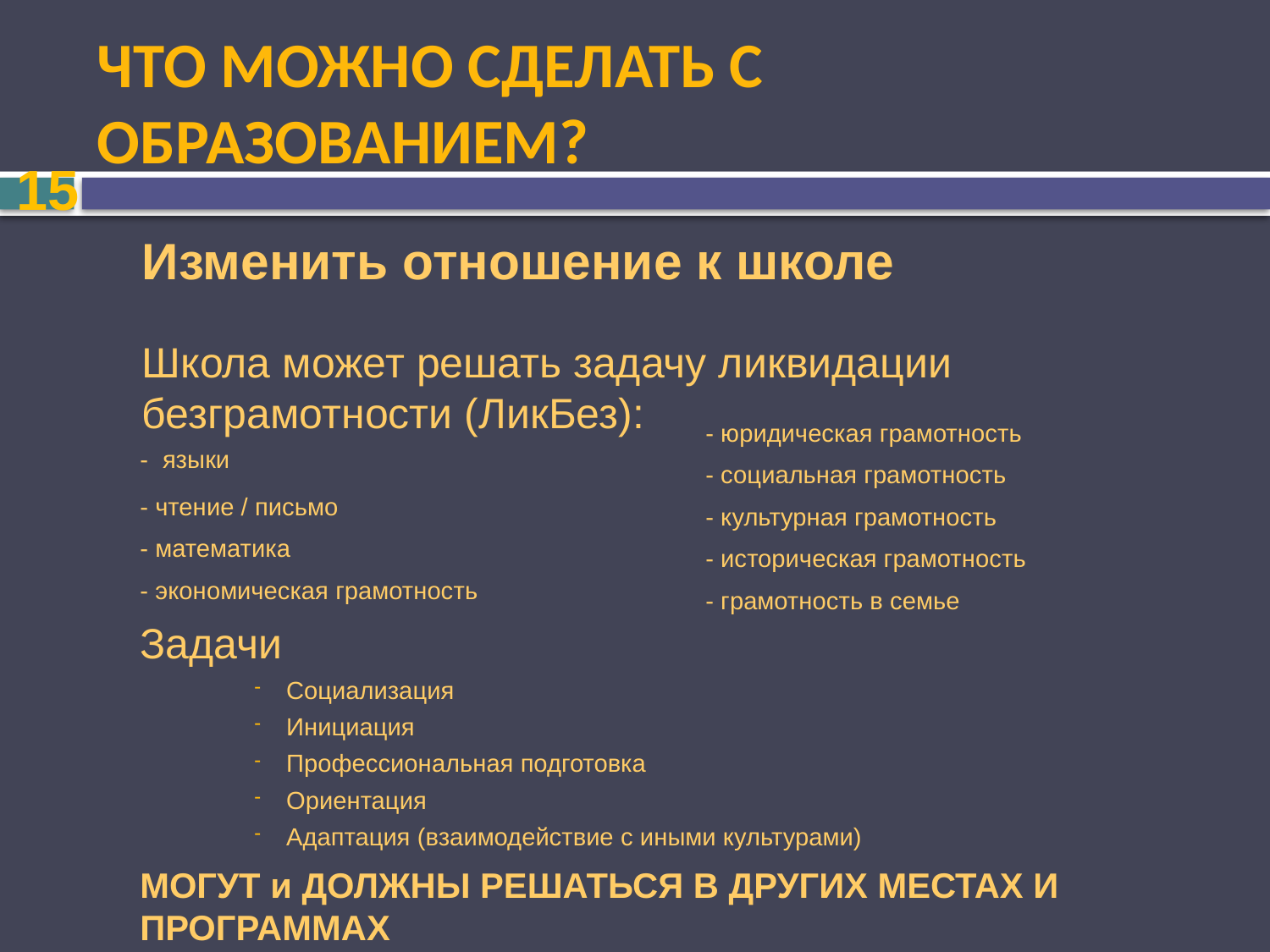

# Что можно сделать с образованием?
15
	Изменить отношение к школе

	Школа может решать задачу ликвидации безграмотности (ЛикБез):
	- языки
	- чтение / письмо
	- математика
	- экономическая грамотность
	- юридическая грамотность
	- социальная грамотность
	- культурная грамотность
	- историческая грамотность
	- грамотность в семье
	Задачи
Социализация
Инициация
Профессиональная подготовка
Ориентация
Адаптация (взаимодействие с иными культурами)
	МОГУТ и ДОЛЖНЫ РЕШАТЬСЯ В ДРУГИХ МЕСТАХ И ПРОГРАММАХ